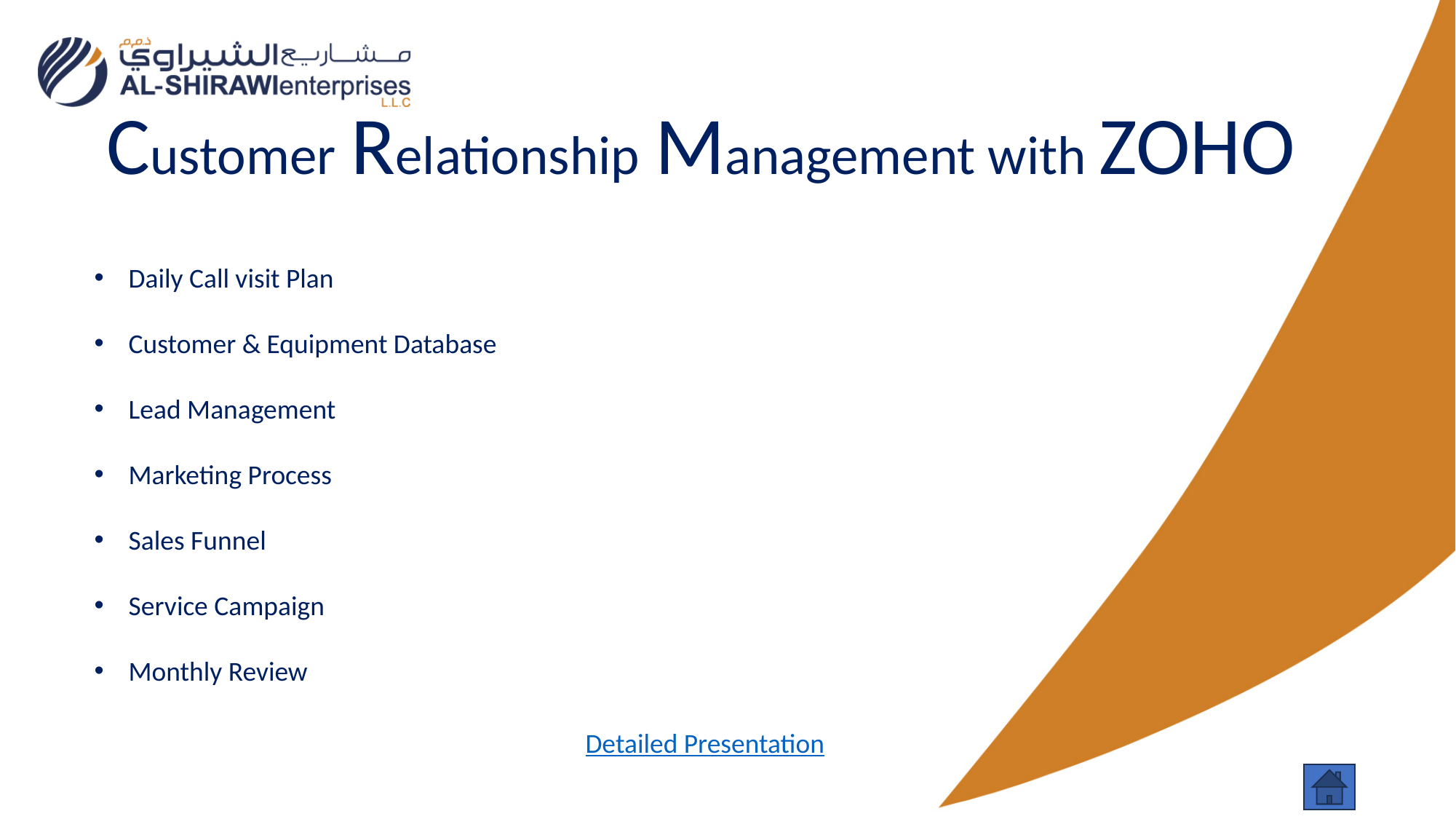

# Customer Relationship Management with ZOHO

Daily Call visit Plan
Customer & Equipment Database
Lead Management
Marketing Process
Sales Funnel
Service Campaign
Monthly Review
Detailed Presentation